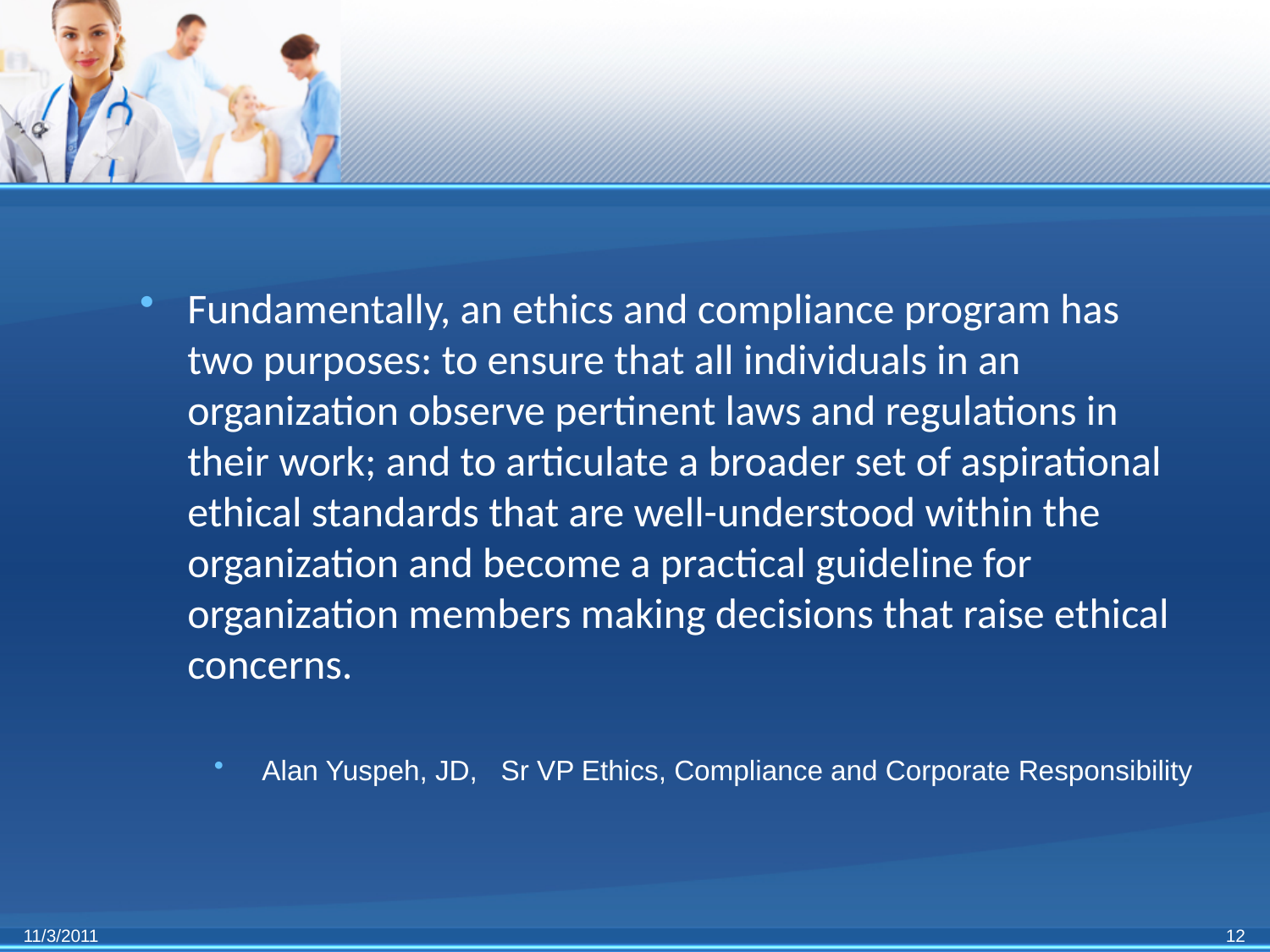

#
Fundamentally, an ethics and compliance program has two purposes: to ensure that all individuals in an organization observe pertinent laws and regulations in their work; and to articulate a broader set of aspirational ethical standards that are well-understood within the organization and become a practical guideline for organization members making decisions that raise ethical concerns.

Alan Yuspeh, JD,   Sr VP Ethics, Compliance and Corporate Responsibility

11/3/2011
12